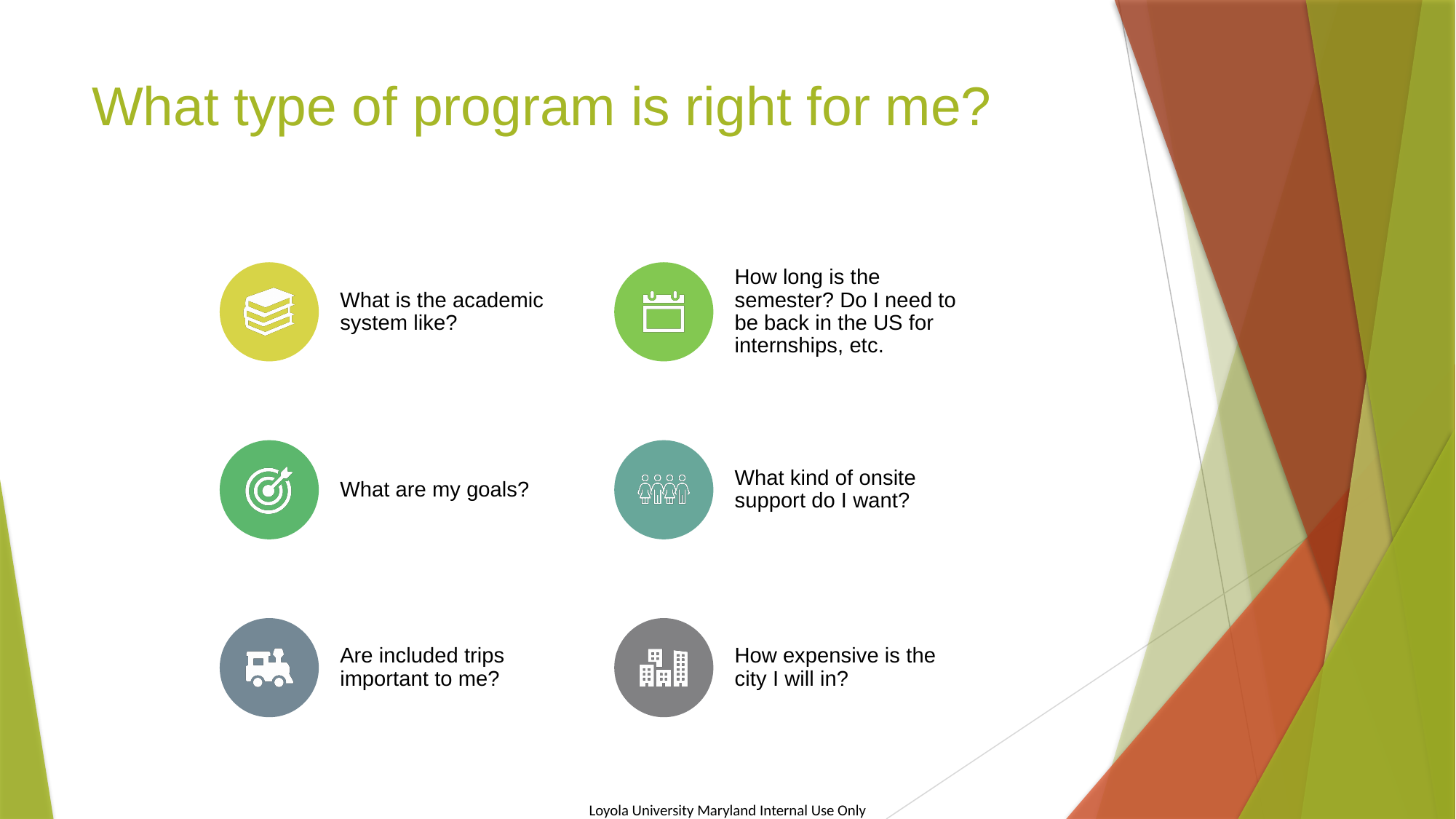

# What type of program is right for me?
What is the academic system like?
How long is the semester? Do I need to be back in the US for internships, etc.
What are my goals?
What kind of onsite support do I want?
Are included trips important to me?
How expensive is the city I will in?